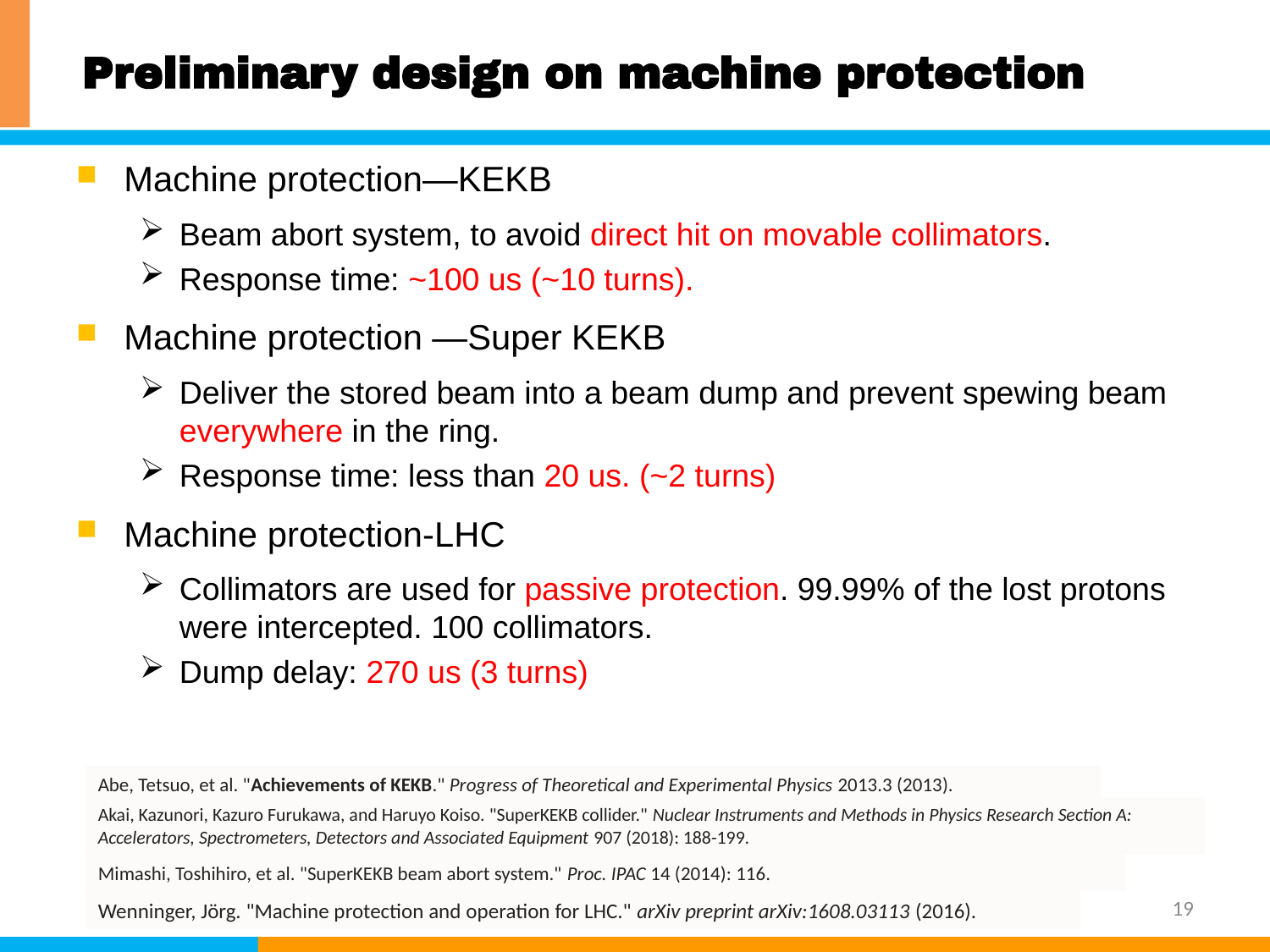

# Preliminary design on machine protection
Machine protection—KEKB
Beam abort system, to avoid direct hit on movable collimators.
Response time: ~100 us (~10 turns).
Machine protection —Super KEKB
Deliver the stored beam into a beam dump and prevent spewing beam everywhere in the ring.
Response time: less than 20 us. (~2 turns)
Machine protection-LHC
Collimators are used for passive protection. 99.99% of the lost protons were intercepted. 100 collimators.
Dump delay: 270 us (3 turns)

Abe, Tetsuo, et al. "Achievements of KEKB." Progress of Theoretical and Experimental Physics 2013.3 (2013).
Akai, Kazunori, Kazuro Furukawa, and Haruyo Koiso. "SuperKEKB collider." Nuclear Instruments and Methods in Physics Research Section A: Accelerators, Spectrometers, Detectors and Associated Equipment 907 (2018): 188-199.
Mimashi, Toshihiro, et al. "SuperKEKB beam abort system." Proc. IPAC 14 (2014): 116.
19
Wenninger, Jörg. "Machine protection and operation for LHC." arXiv preprint arXiv:1608.03113 (2016).